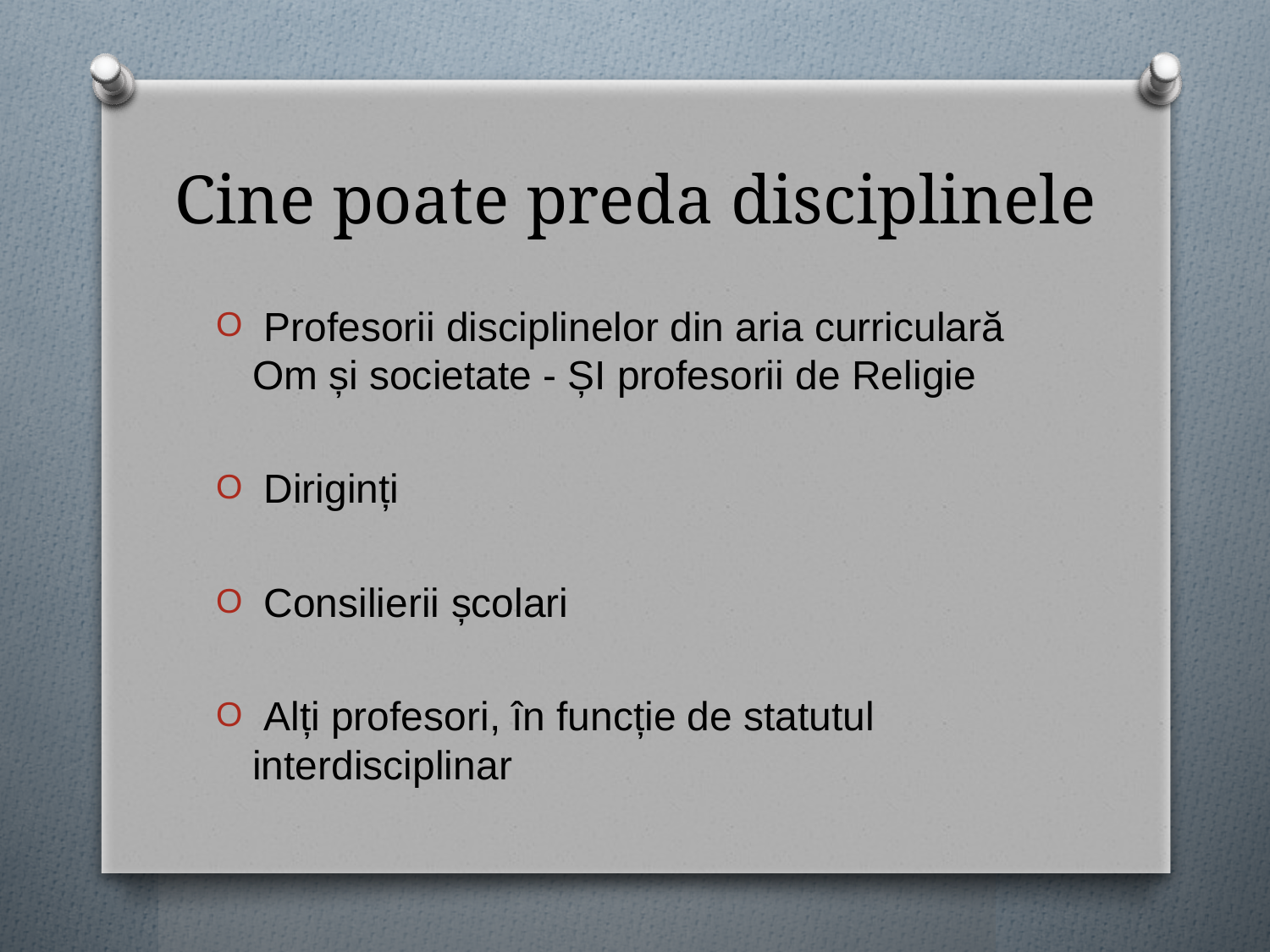

# Cine poate preda disciplinele
 Profesorii disciplinelor din aria curriculară Om și societate - ȘI profesorii de Religie

 Diriginți

 Consilierii școlari

 Alți profesori, în funcție de statutul interdisciplinar